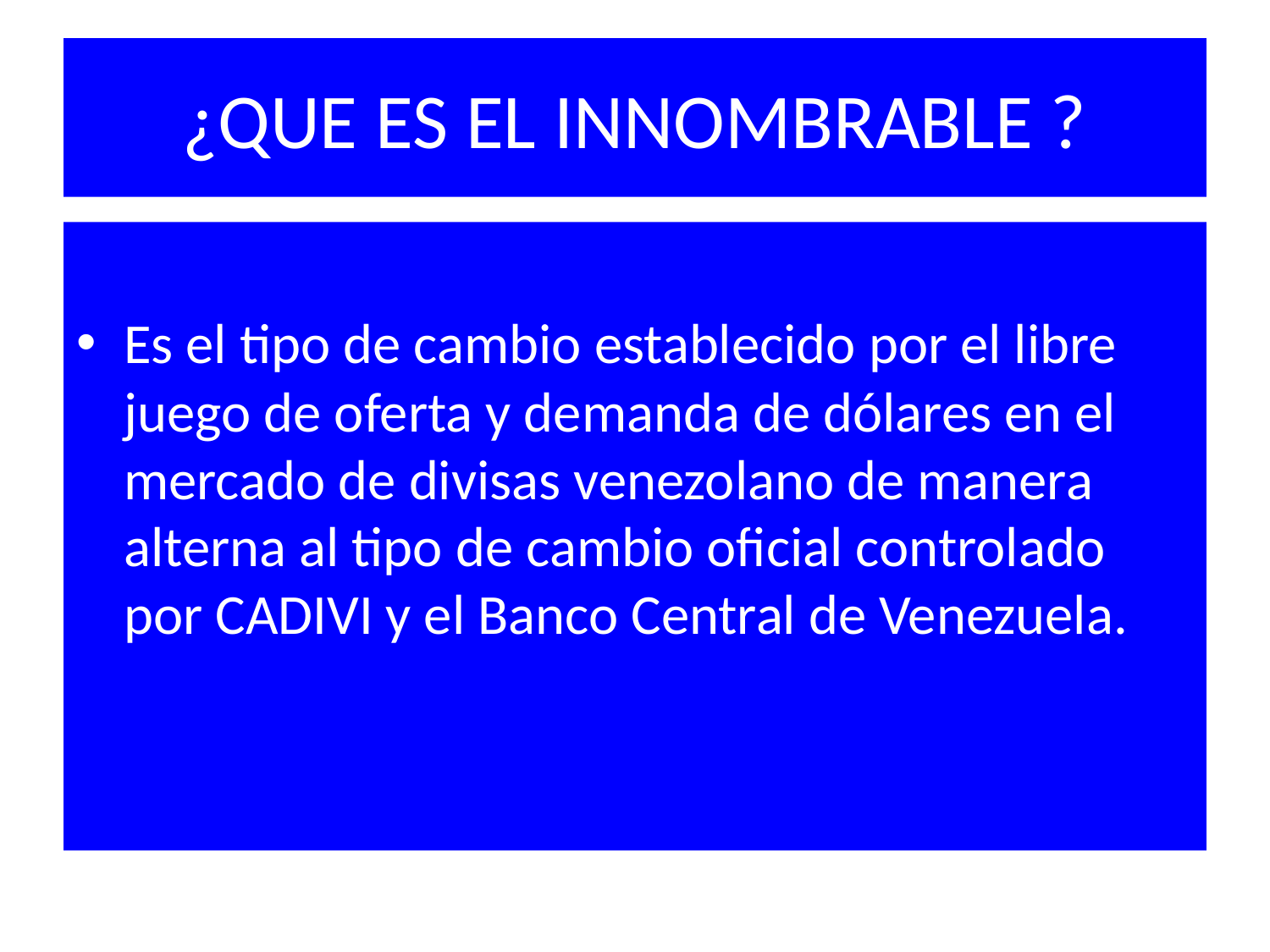

# ¿QUE ES EL INNOMBRABLE ?

Es el tipo de cambio establecido por el libre juego de oferta y demanda de dólares en el mercado de divisas venezolano de manera alterna al tipo de cambio oficial controlado por CADIVI y el Banco Central de Venezuela.